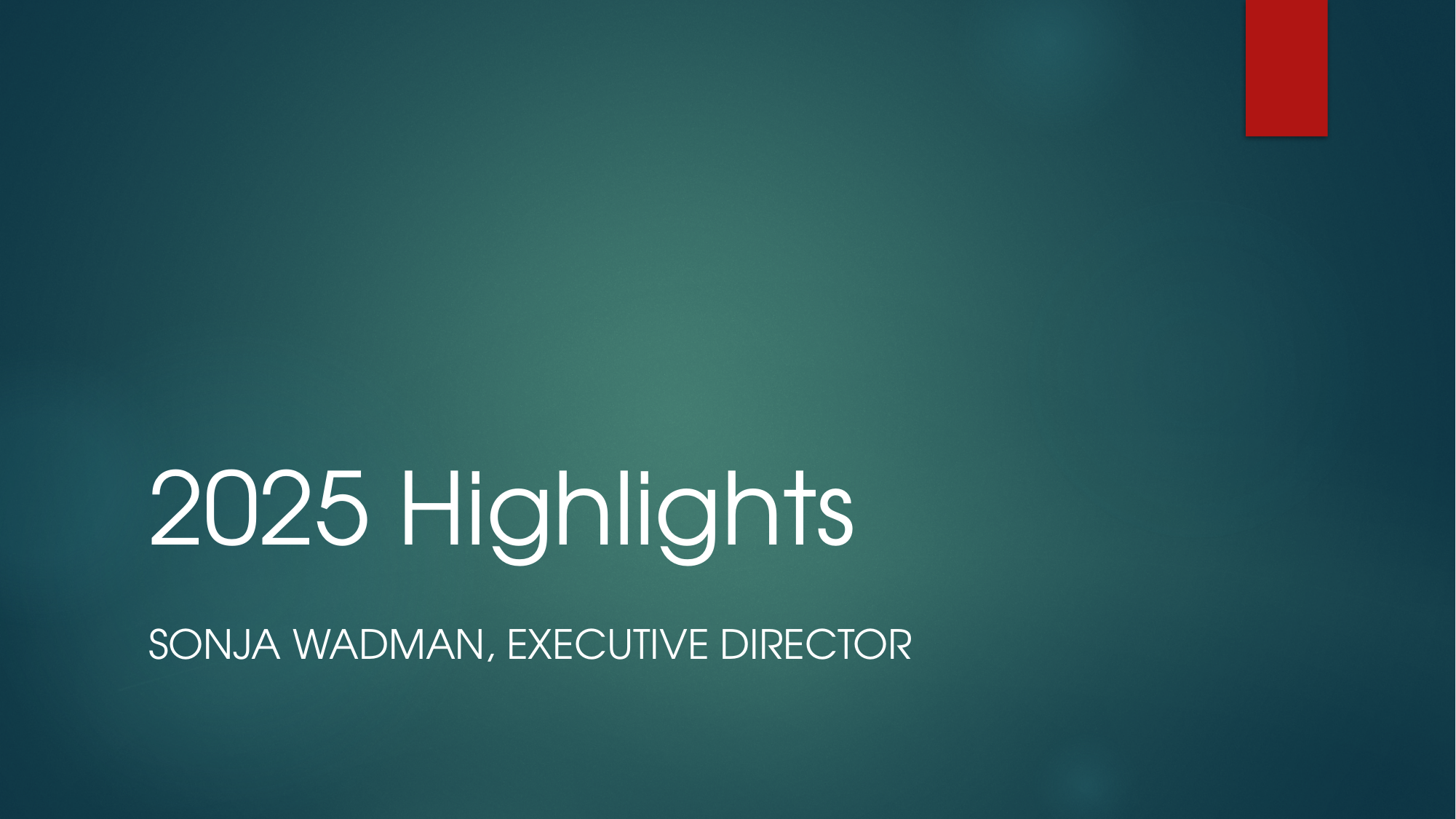

# 2025 Highlights

Sonja Wadman, Executive Director